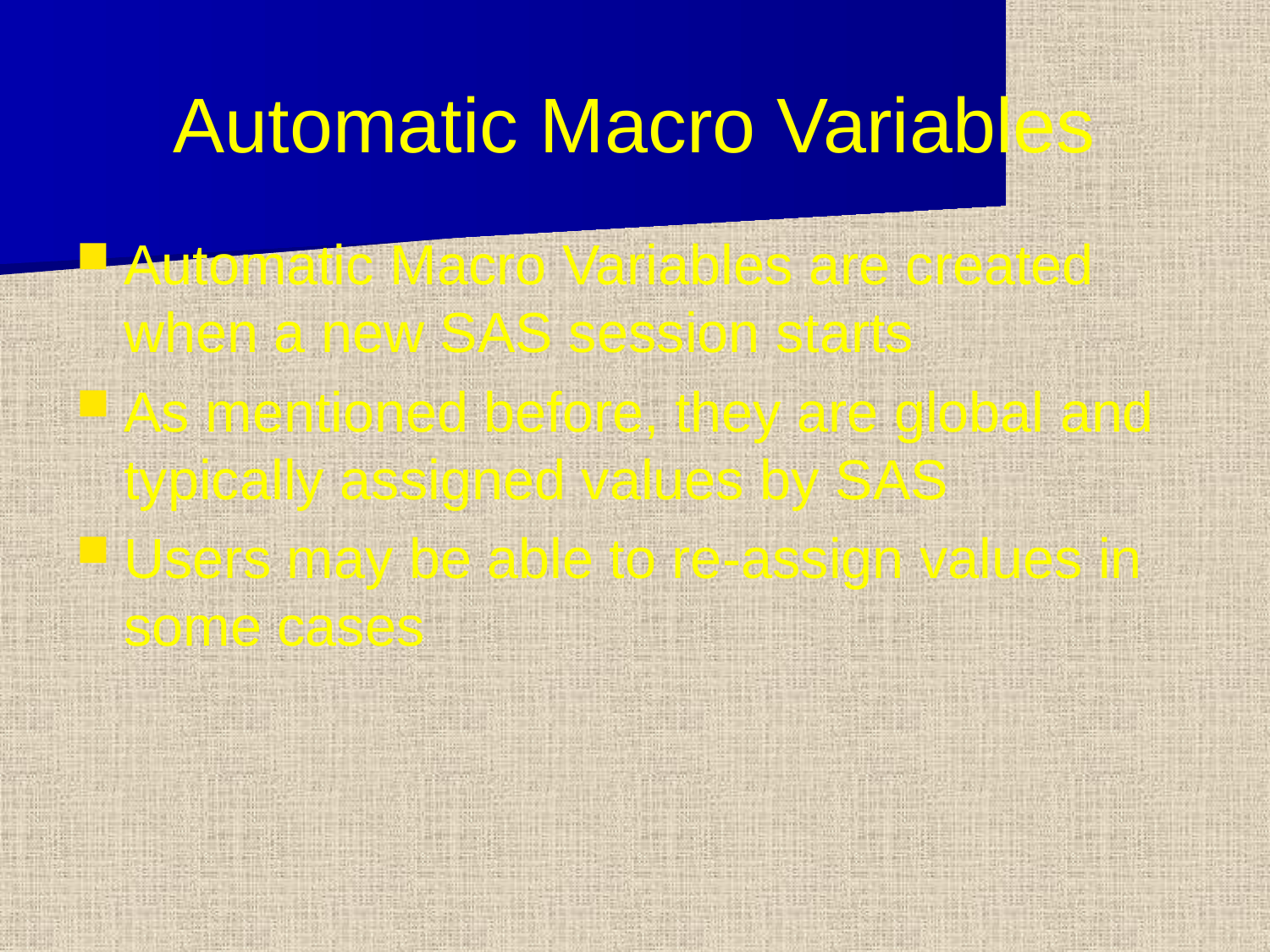

Automatic Macro Variables
Automatic Macro Variables are created when a new SAS session starts
As mentioned before, they are global and typically assigned values by SAS
Users may be able to re-assign values in some cases